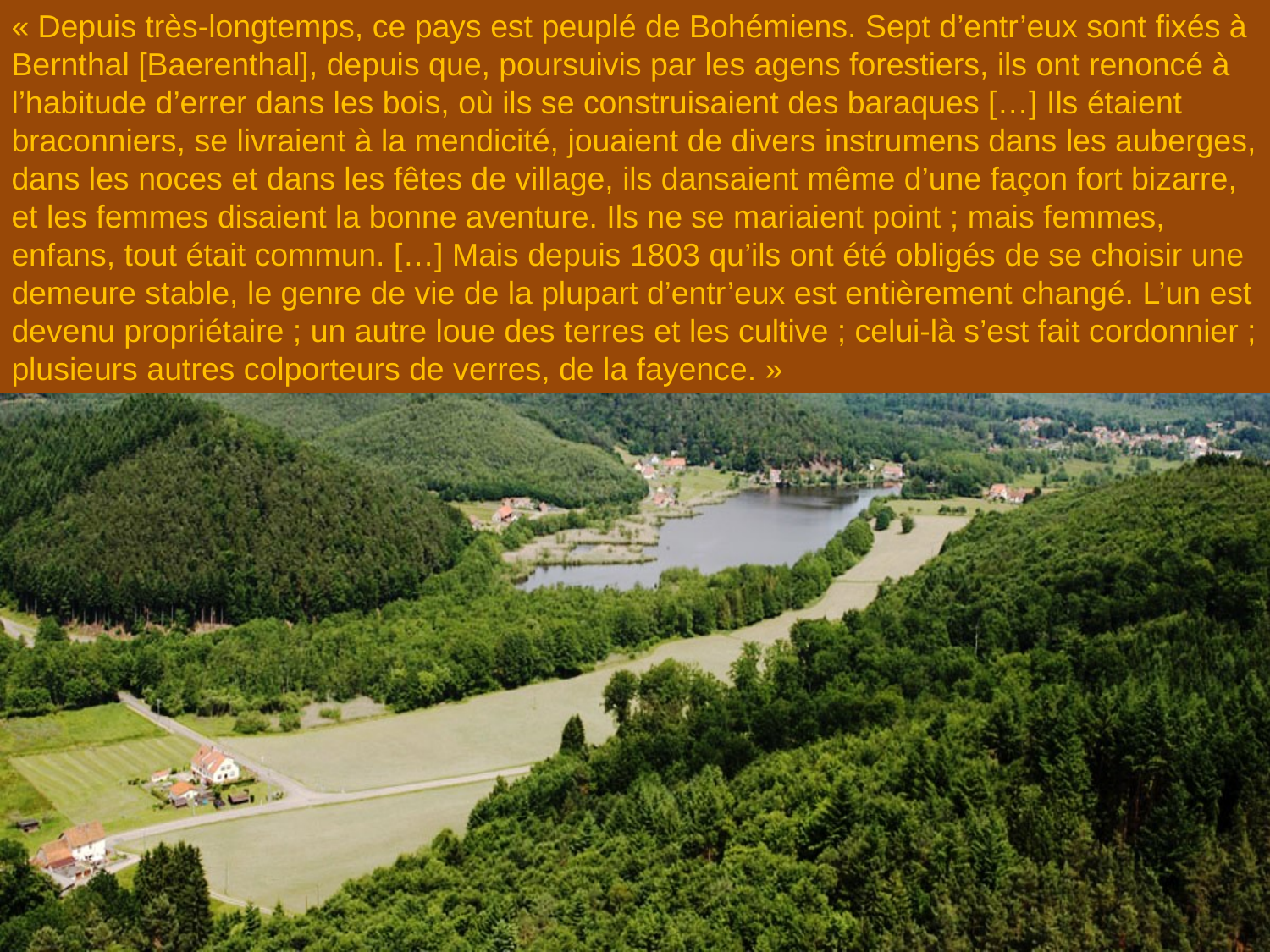

« Depuis très-longtemps, ce pays est peuplé de Bohémiens. Sept d’entr’eux sont fixés à Bernthal [Baerenthal], depuis que, poursuivis par les agens forestiers, ils ont renoncé à l’habitude d’errer dans les bois, où ils se construisaient des baraques […] Ils étaient braconniers, se livraient à la mendicité, jouaient de divers instrumens dans les auberges, dans les noces et dans les fêtes de village, ils dansaient même d’une façon fort bizarre, et les femmes disaient la bonne aventure. Ils ne se mariaient point ; mais femmes, enfans, tout était commun. […] Mais depuis 1803 qu’ils ont été obligés de se choisir une demeure stable, le genre de vie de la plupart d’entr’eux est entièrement changé. L’un est devenu propriétaire ; un autre loue des terres et les cultive ; celui-là s’est fait cordonnier ; plusieurs autres colporteurs de verres, de la fayence. »